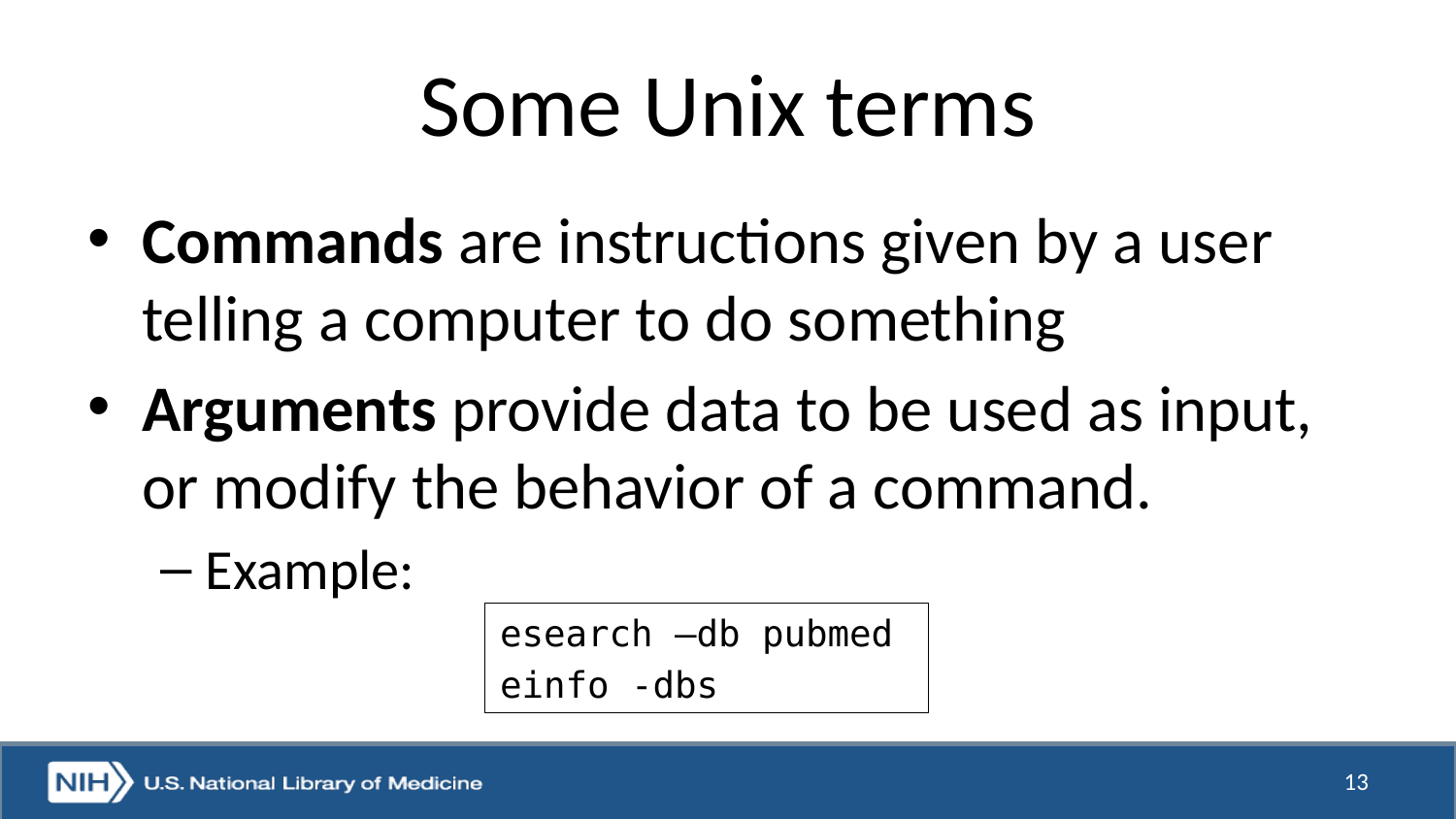

# Some Unix terms
Commands are instructions given by a user telling a computer to do something
Arguments provide data to be used as input, or modify the behavior of a command.
Example:

esearch –db pubmed
einfo -dbs
13